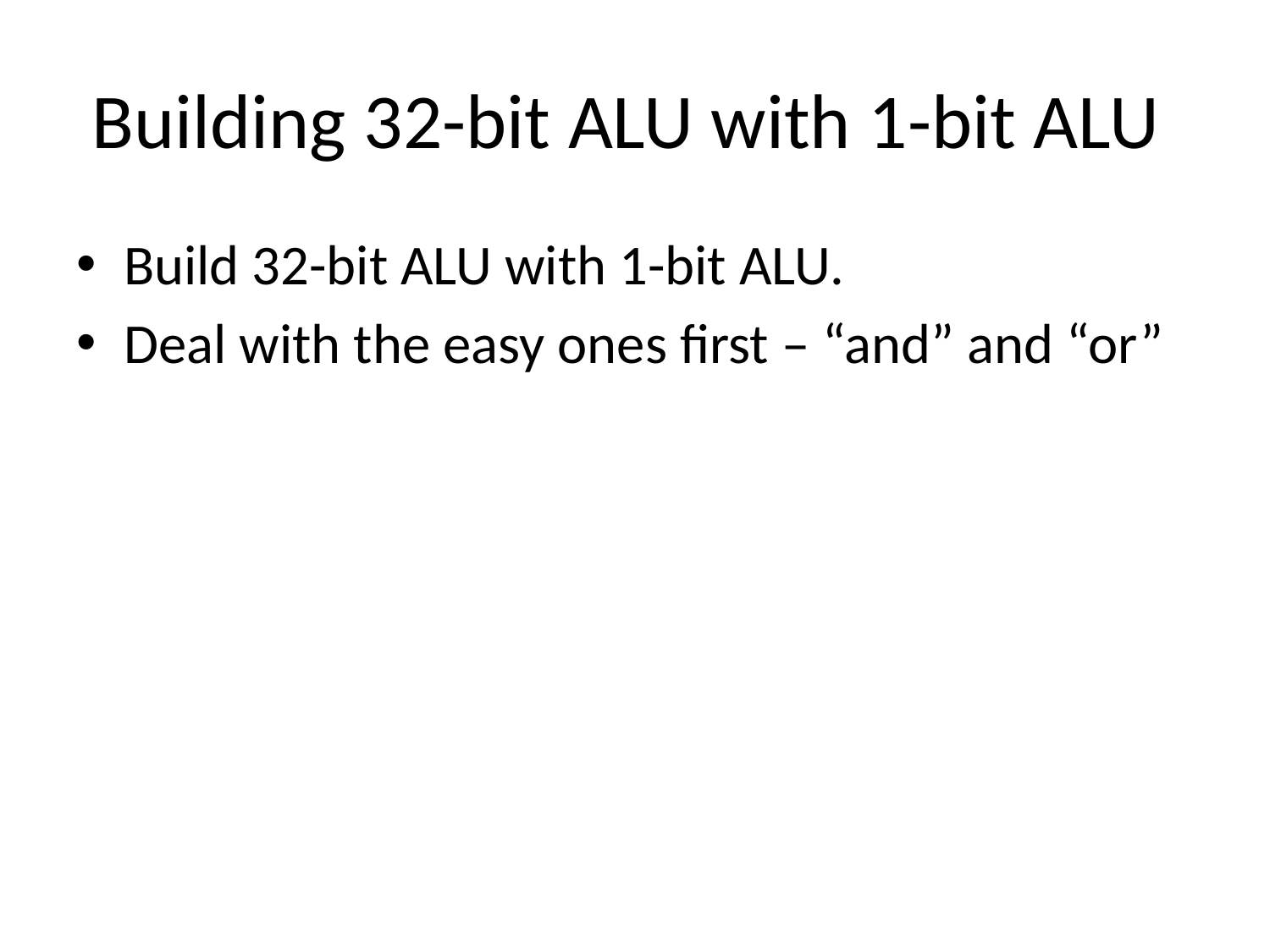

# Building 32-bit ALU with 1-bit ALU
Build 32-bit ALU with 1-bit ALU.
Deal with the easy ones first – “and” and “or”